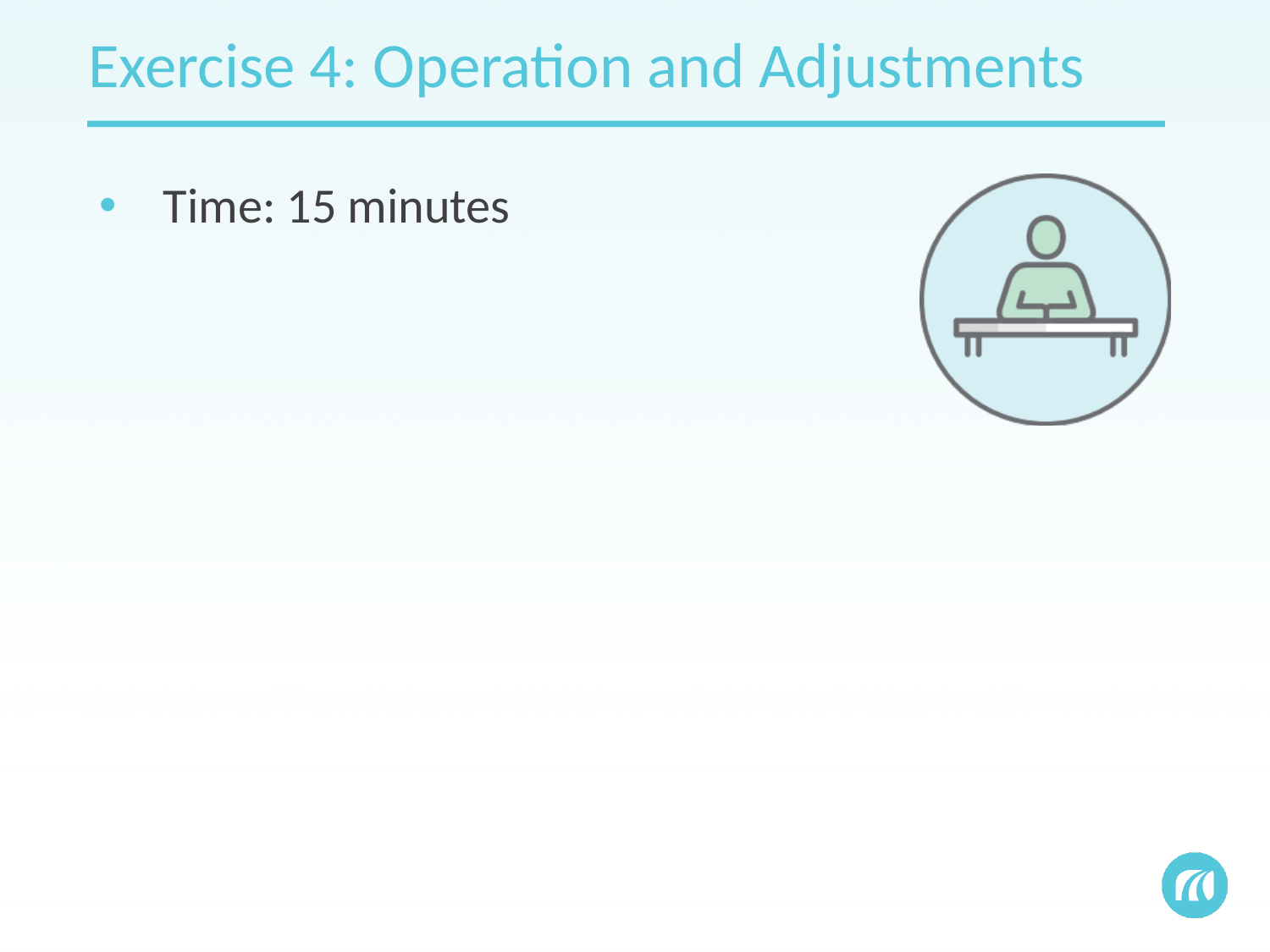

# Exercise 4: Operation and Adjustments
Time: 15 minutes